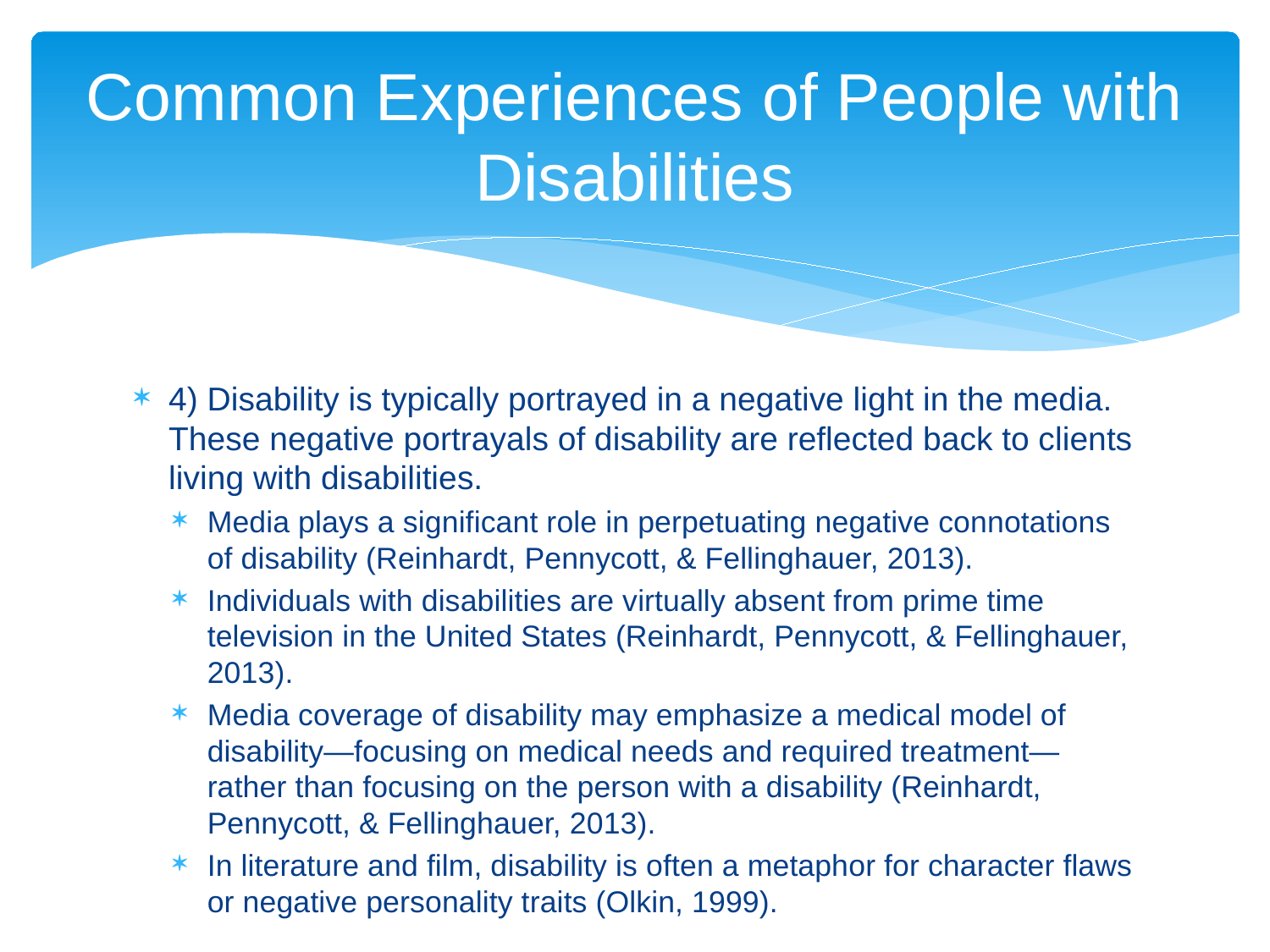

# Common Experiences of People with Disabilities
4) Disability is typically portrayed in a negative light in the media.  These negative portrayals of disability are reflected back to clients living with disabilities.
Media plays a significant role in perpetuating negative connotations of disability (Reinhardt, Pennycott, & Fellinghauer, 2013).
Individuals with disabilities are virtually absent from prime time television in the United States (Reinhardt, Pennycott, & Fellinghauer, 2013).
Media coverage of disability may emphasize a medical model of disability—focusing on medical needs and required treatment—rather than focusing on the person with a disability (Reinhardt, Pennycott, & Fellinghauer, 2013).
In literature and film, disability is often a metaphor for character flaws or negative personality traits (Olkin, 1999).